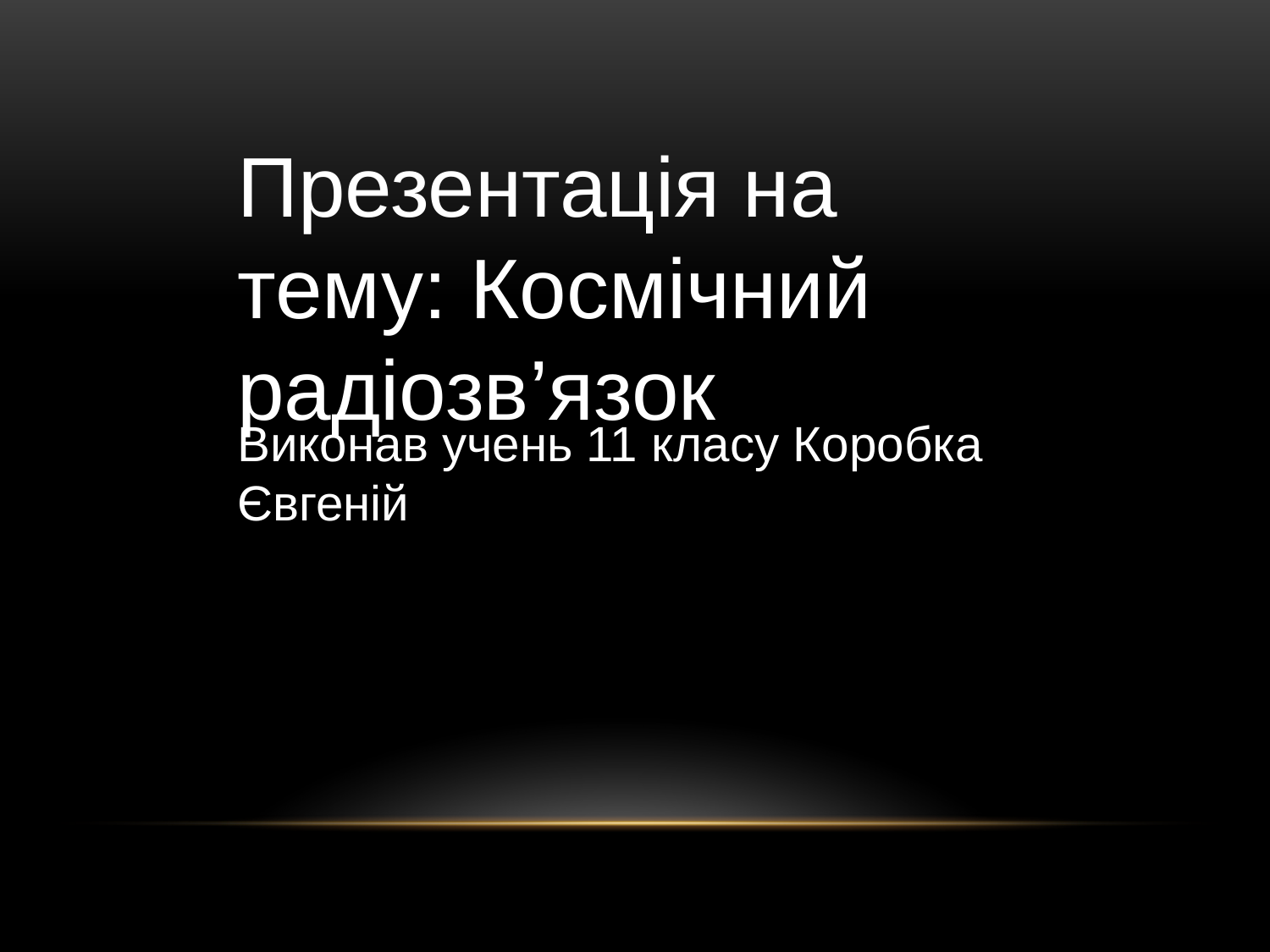

Презентація на тему: Космічний радіозв’язок
Виконав учень 11 класу Коробка  Євгеній